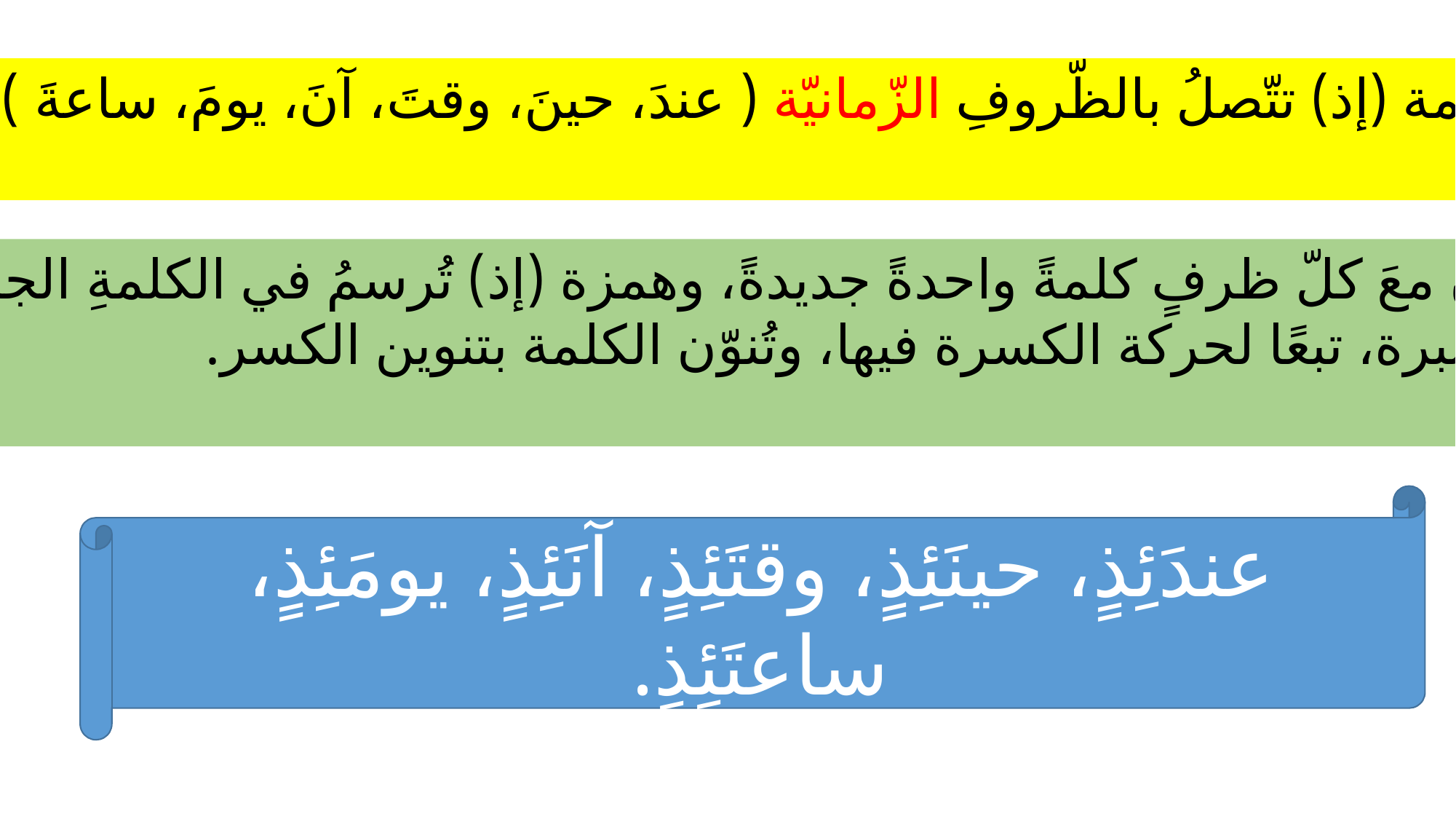

كلمة (إذ) تتّصلُ بالظّروفِ الزّمانيّة ( عندَ، حينَ، وقتَ، آنَ، يومَ، ساعةَ ).

وتُكوّن معَ كلّ ظرفٍ كلمةً واحدةً جديدةً، وهمزة (إذ) تُرسمُ في الكلمةِ الجديدةِ
 على نبرة، تبعًا لحركة الكسرة فيها، وتُنوّن الكلمة بتنوين الكسر.

عندَئِذٍ، حينَئِذٍ، وقتَئِذٍ، آنَئِذٍ، يومَئِذٍ، ساعتَئِذٍ.